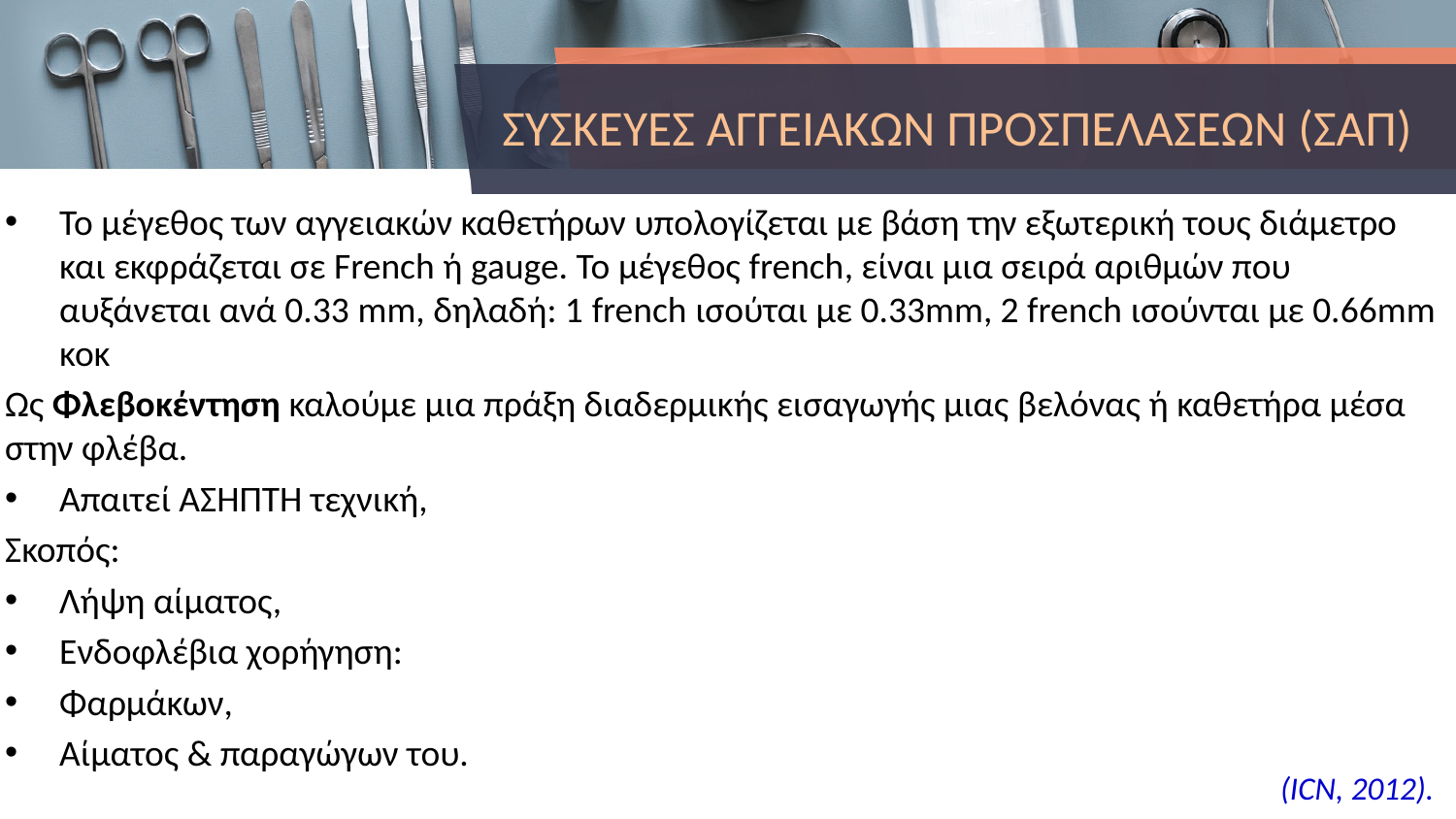

# ΣΥΣΚΕΥΕΣ ΑΓΓΕΙΑΚΩΝ ΠΡΟΣΠΕΛΑΣΕΩΝ (ΣΑΠ)
Το μέγεθος των αγγειακών καθετήρων υπολογίζεται με βάση την εξωτερική τους διάμετρο και εκφράζεται σε French ή gauge. Το μέγεθος french, είναι μια σειρά αριθμών που αυξάνεται ανά 0.33 mm, δηλαδή: 1 french ισούται με 0.33mm, 2 french ισούνται με 0.66mm κοκ
Ως Φλεβοκέντηση καλούμε μια πράξη διαδερμικής εισαγωγής μιας βελόνας ή καθετήρα μέσα στην φλέβα.
Απαιτεί ΑΣΗΠΤΗ τεχνική,
Σκοπός:
Λήψη αίματος,
Ενδοφλέβια χορήγηση:
Φαρμάκων,
Αίματος & παραγώγων του.

(ICN, 2012).